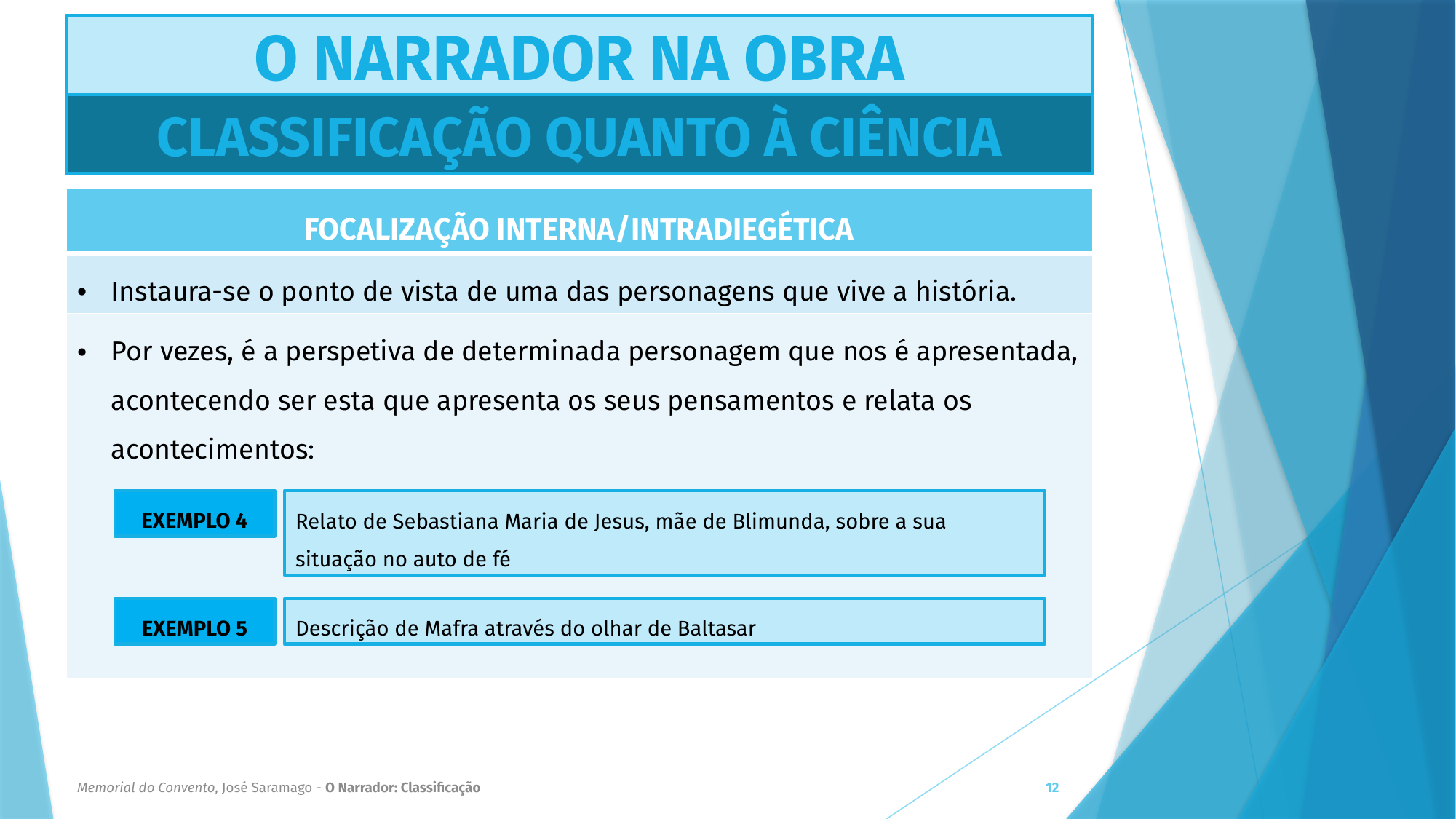

# O NARRADOR NA OBRA
CLASSIFICAÇÃO QUANTO À CIÊNCIA
| FOCALIZAÇÃO INTERNA/INTRADIEGÉTICA |
| --- |
| Instaura-se o ponto de vista de uma das personagens que vive a história. |
| Por vezes, é a perspetiva de determinada personagem que nos é apresentada, acontecendo ser esta que apresenta os seus pensamentos e relata os acontecimentos: |
EXEMPLO 4
Relato de Sebastiana Maria de Jesus, mãe de Blimunda, sobre a sua situação no auto de fé
EXEMPLO 5
Descrição de Mafra através do olhar de Baltasar
Memorial do Convento, José Saramago - O Narrador: Classificação
12